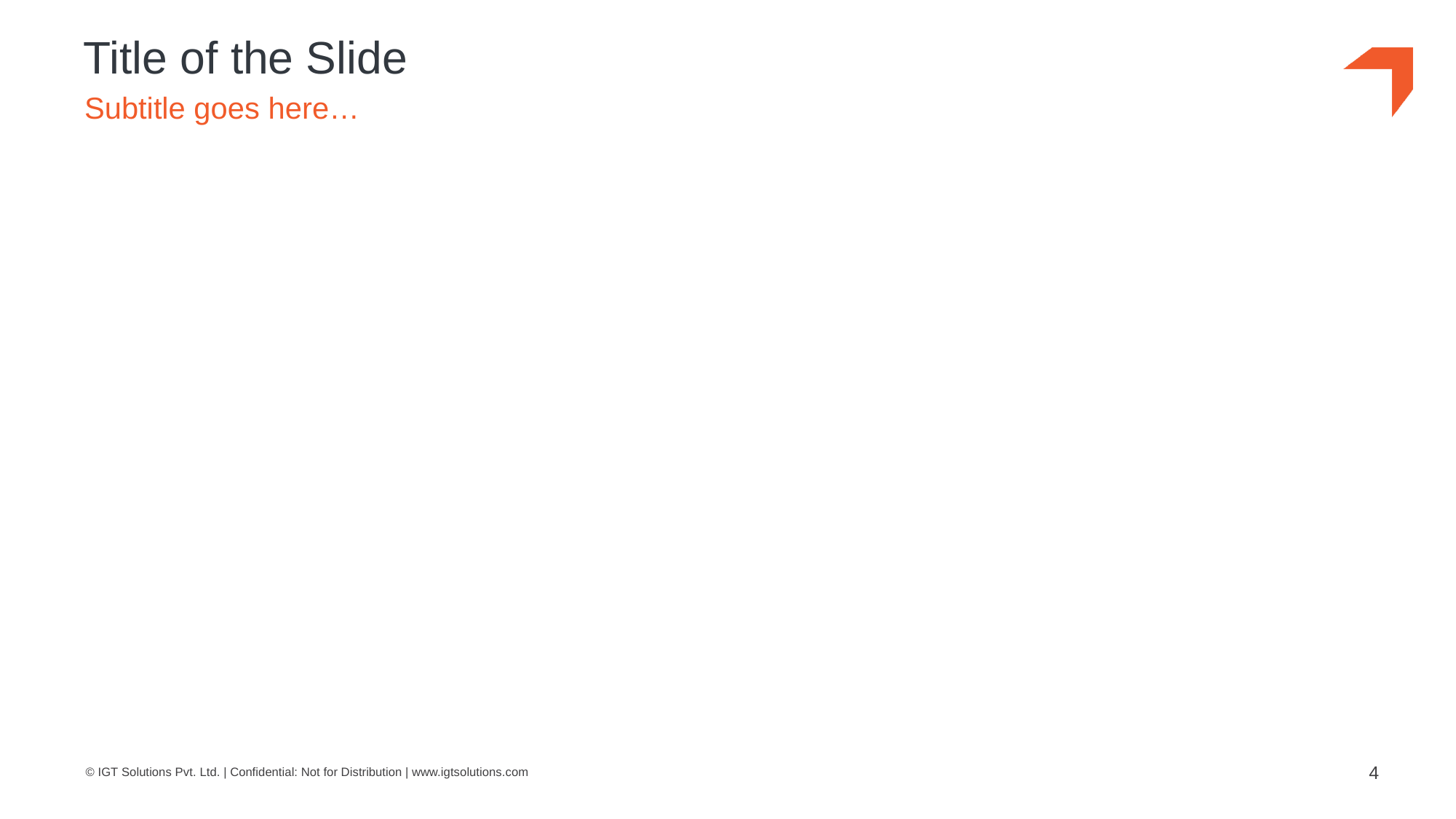

# Title of the Slide
Subtitle goes here…